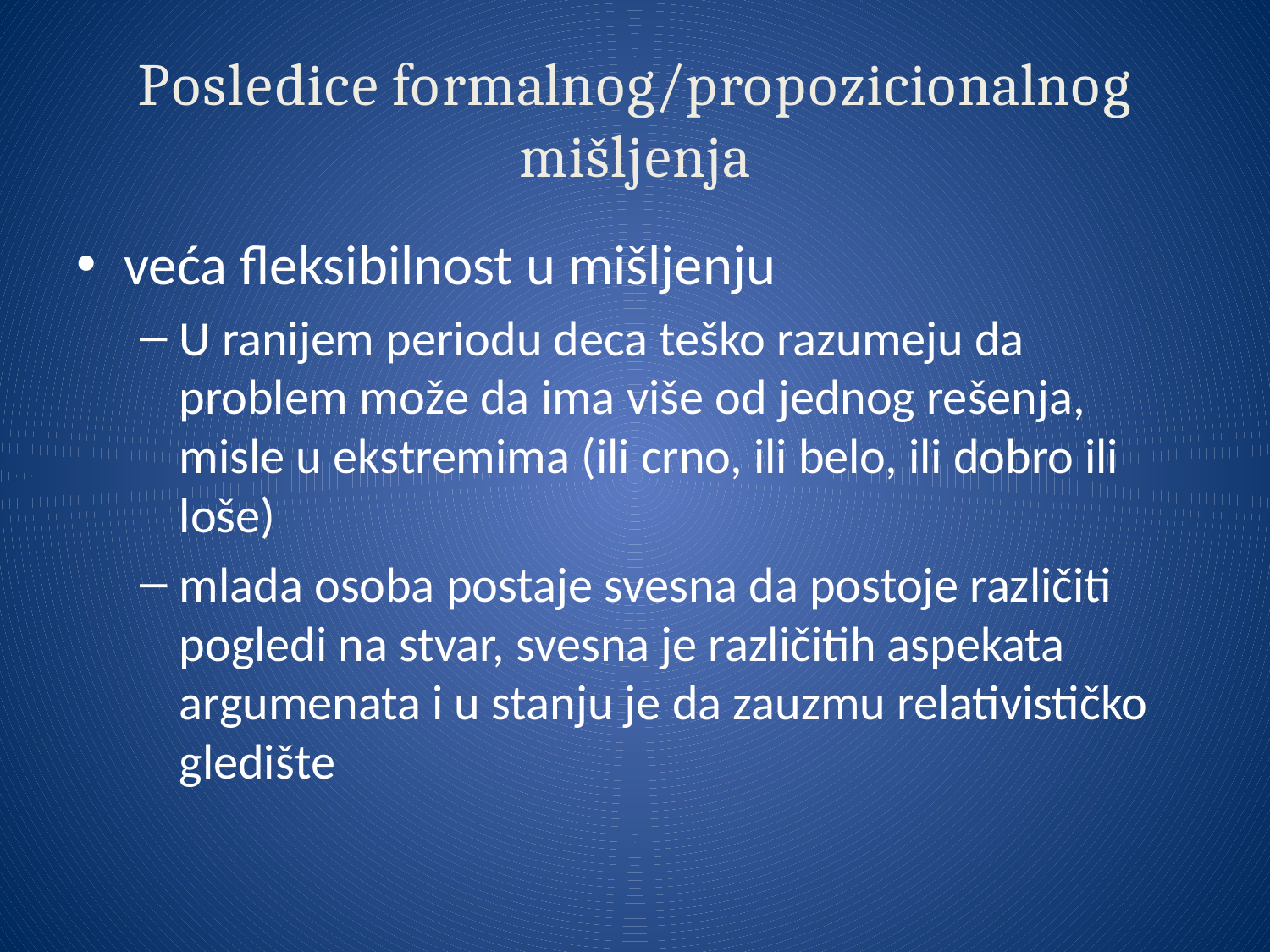

# Posledice formalnog/propozicionalnog mišljenja
veća fleksibilnost u mišljenju
U ranijem periodu deca teško razumeju da problem može da ima više od jednog rešenja,  misle u ekstremima (ili crno, ili belo, ili dobro ili loše)
mlada osoba postaje svesna da postoje različiti pogledi na stvar, svesna je različitih aspekata argumenata i u stanju je da zauzmu relativističko gledište